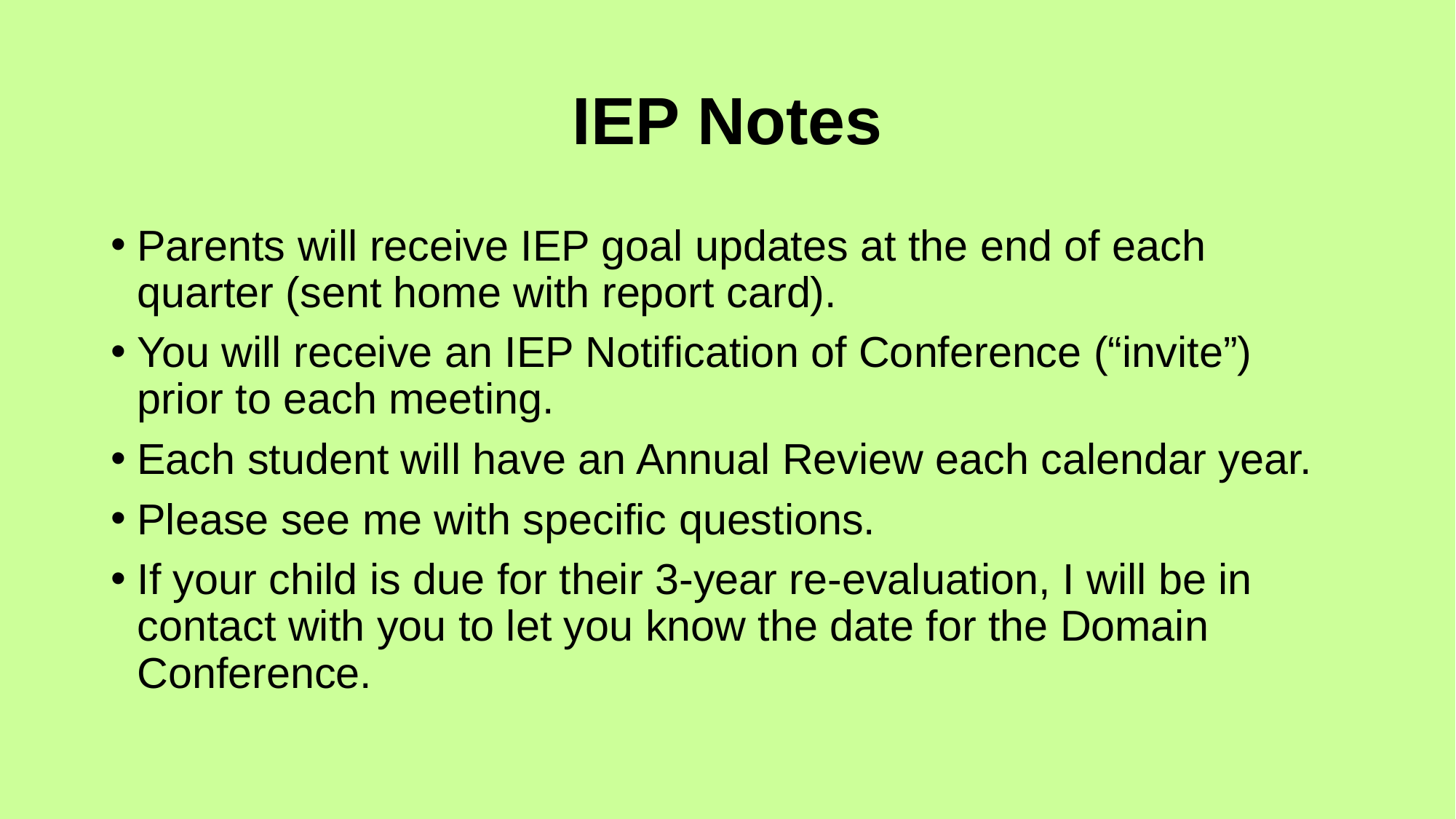

# IEP Notes
Parents will receive IEP goal updates at the end of each quarter (sent home with report card).
You will receive an IEP Notification of Conference (“invite”) prior to each meeting.
Each student will have an Annual Review each calendar year.
Please see me with specific questions.
If your child is due for their 3-year re-evaluation, I will be in contact with you to let you know the date for the Domain Conference.